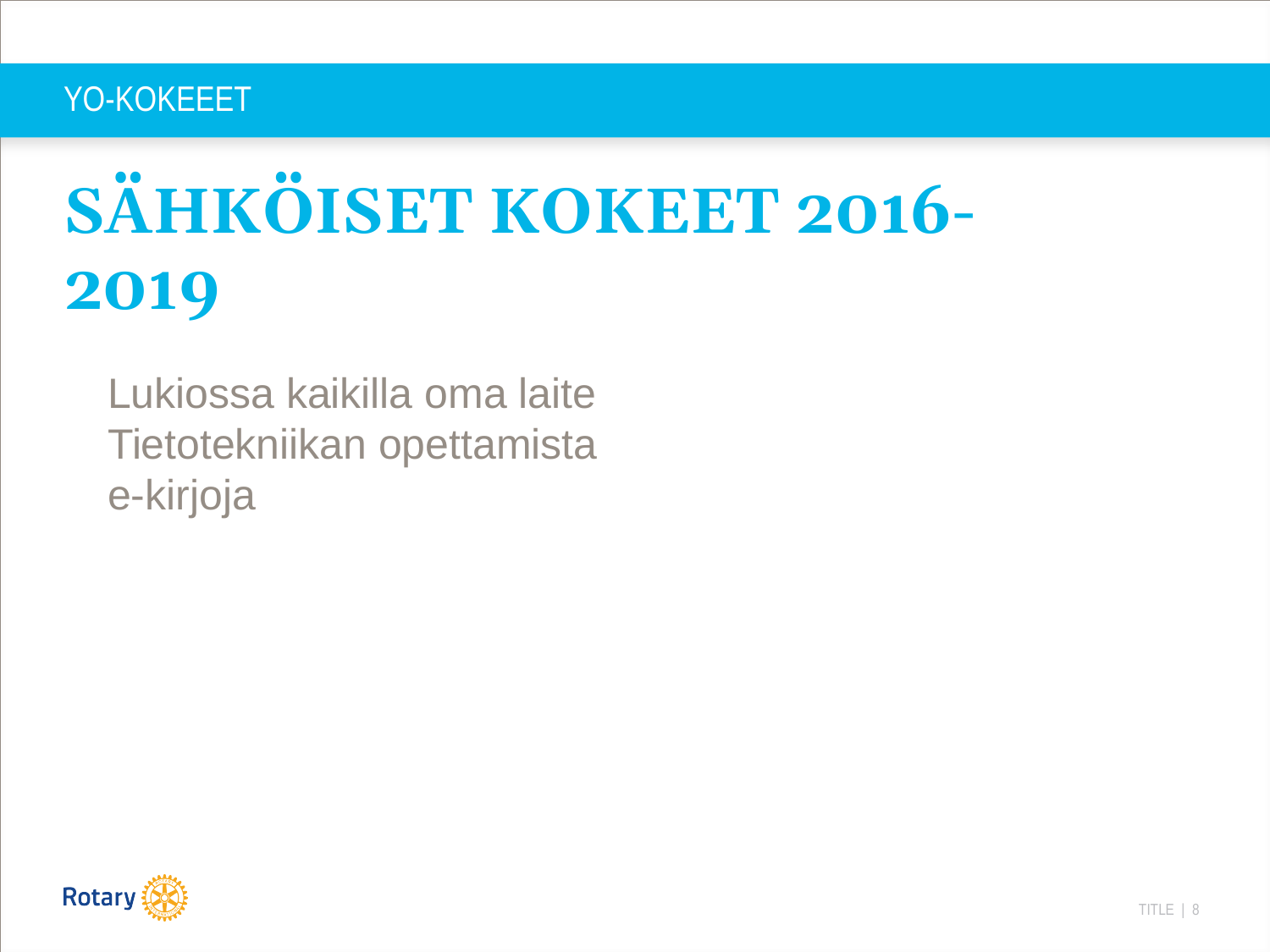

# YO-KOKEEET
SÄHKÖISET KOKEET 2016-2019
Lukiossa kaikilla oma laite
Tietotekniikan opettamista
e-kirjoja